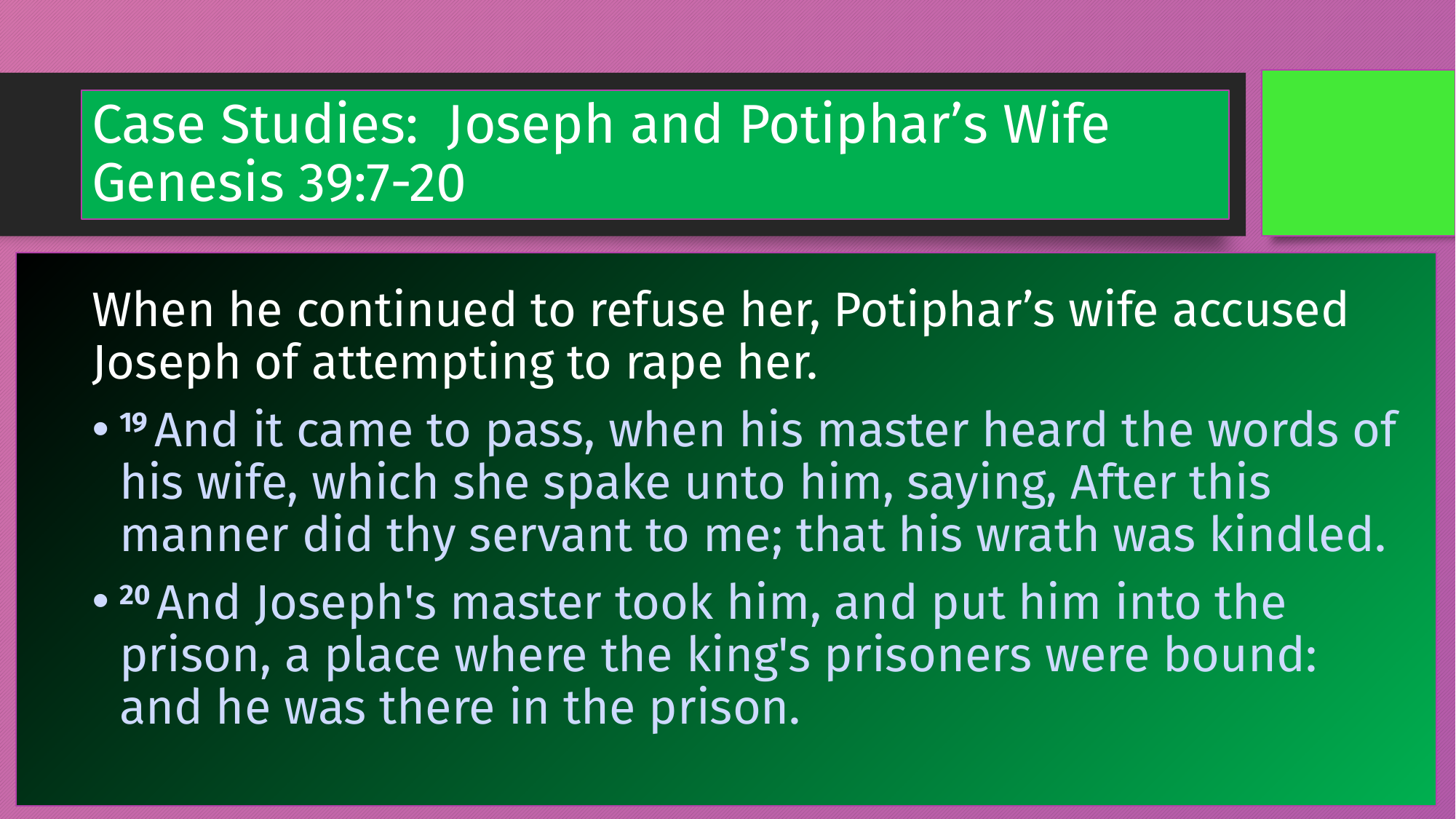

# Case Studies:  Joseph and Potiphar’s Wife     Genesis 39:7-20

When he continued to refuse her, Potiphar’s wife accused Joseph of attempting to rape her.
19 And it came to pass, when his master heard the words of his wife, which she spake unto him, saying, After this manner did thy servant to me; that his wrath was kindled.
20 And Joseph's master took him, and put him into the prison, a place where the king's prisoners were bound: and he was there in the prison.